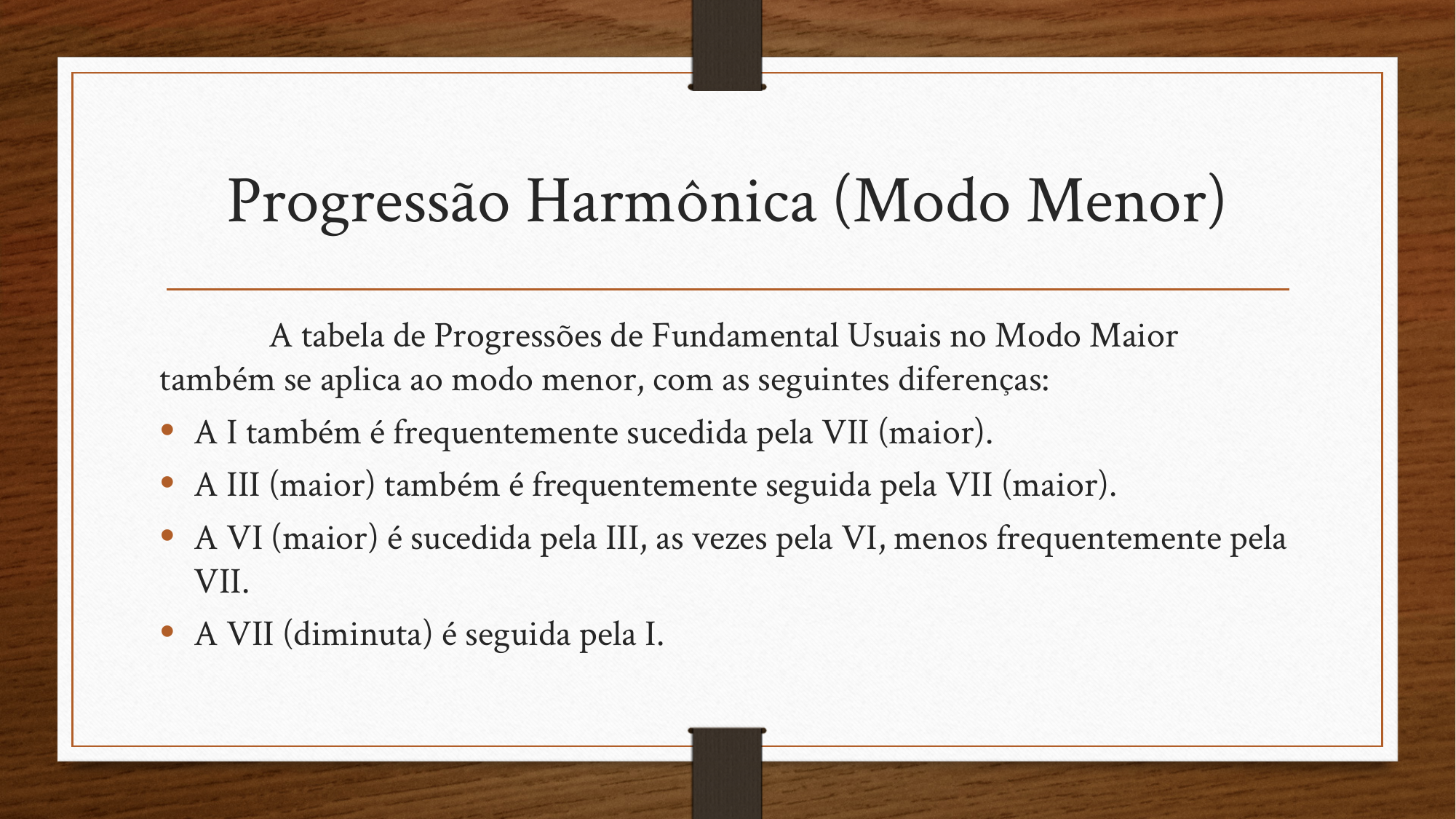

# Progressão Harmônica (Modo Menor)
	A tabela de Progressões de Fundamental Usuais no Modo Maior também se aplica ao modo menor, com as seguintes diferenças:
A I também é frequentemente sucedida pela VII (maior).
A III (maior) também é frequentemente seguida pela VII (maior).
A VI (maior) é sucedida pela III, as vezes pela VI, menos frequentemente pela VII.
A VII (diminuta) é seguida pela I.